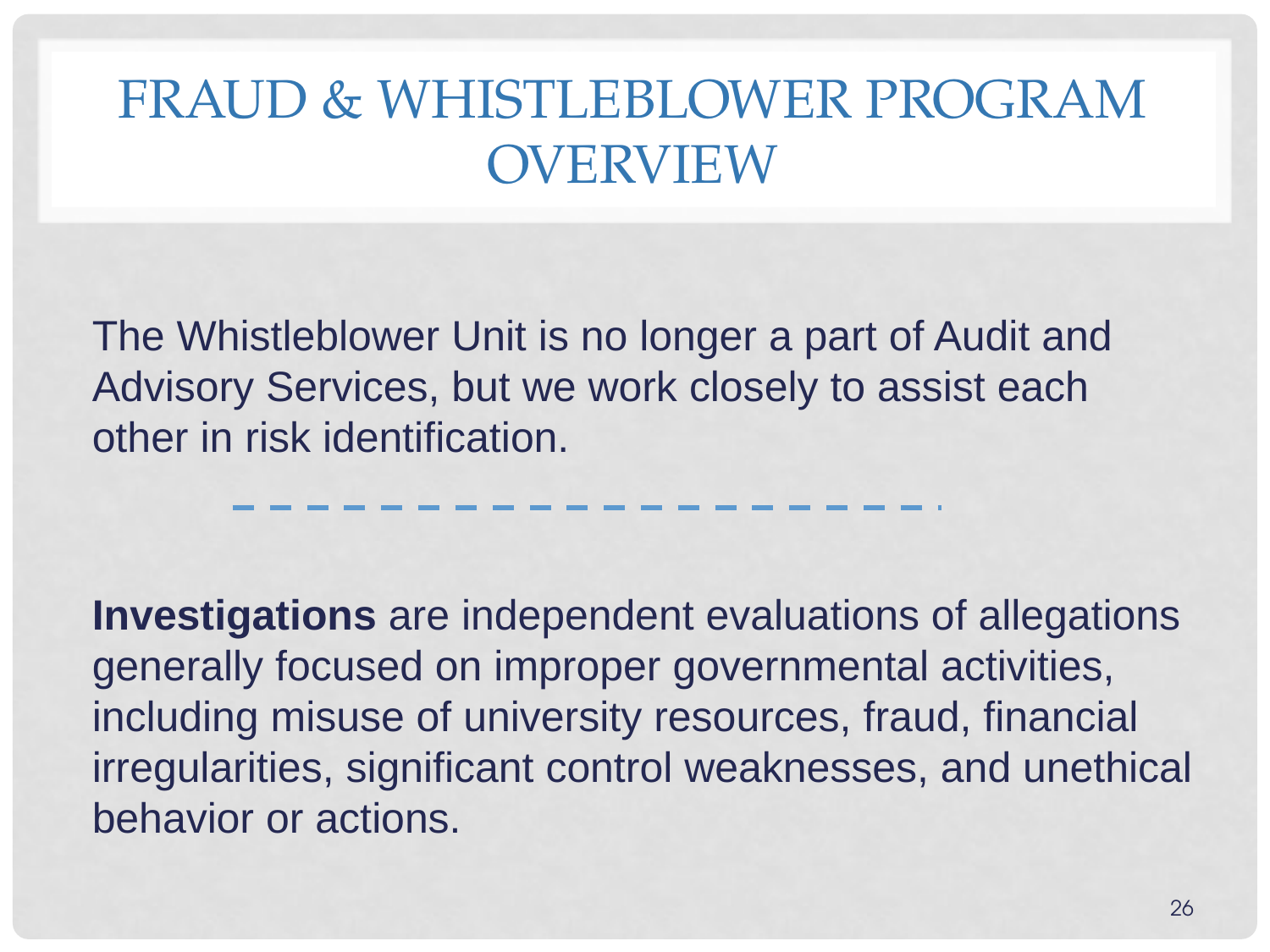

# Fraud & Whistleblower Program Overview

The Whistleblower Unit is no longer a part of Audit and Advisory Services, but we work closely to assist each other in risk identification.

Investigations are independent evaluations of allegations generally focused on improper governmental activities, including misuse of university resources, fraud, financial irregularities, significant control weaknesses, and unethical behavior or actions.

26